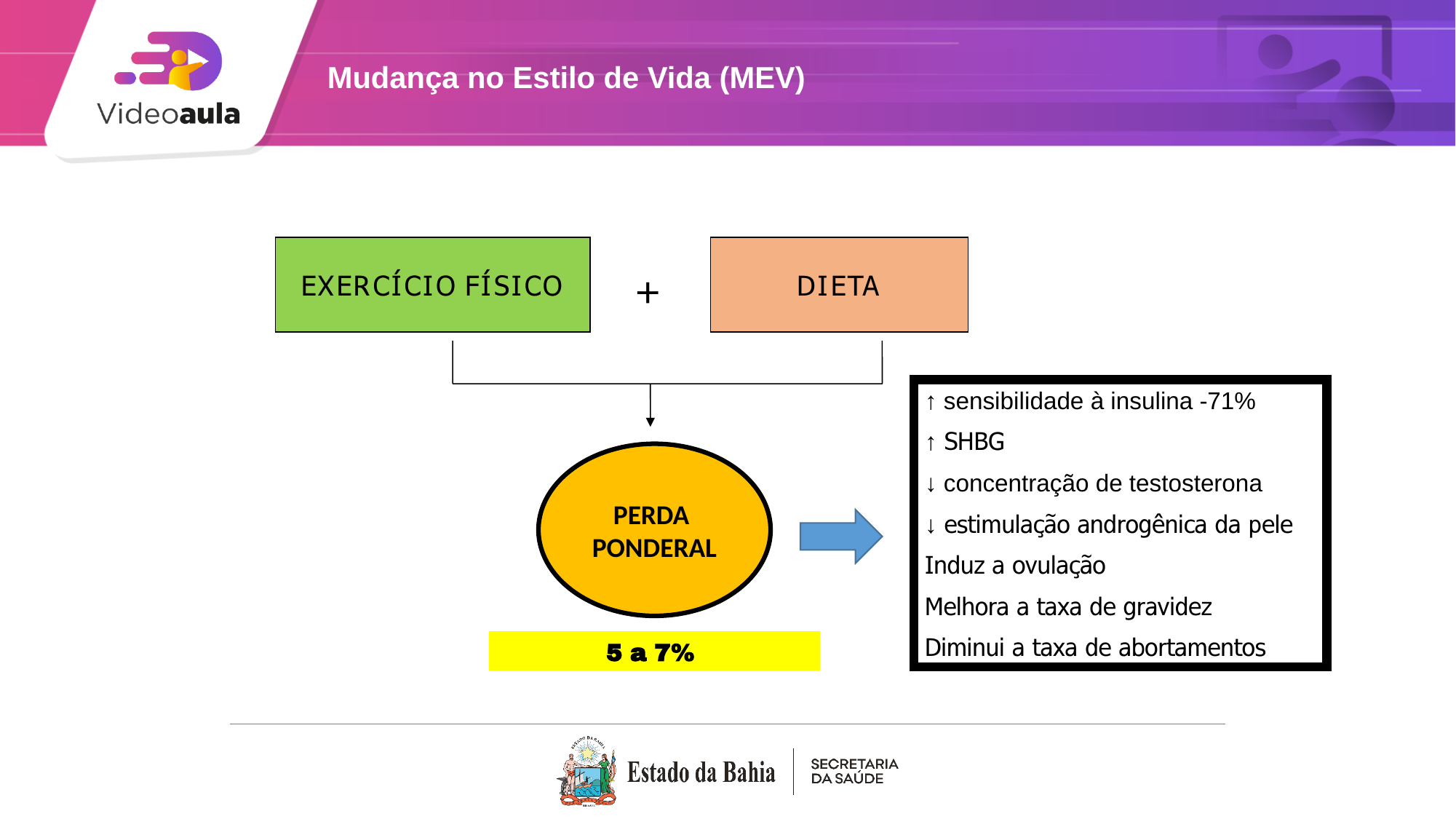

# Mudança no Estilo de Vida (MEV)
EXERCÍCIO FÍSICO

DIETA
+

↑ sensibilidade à insulina -71%
↑ SHBG
↓ concentração de testosterona
↓ estimulação androgênica da pele
Induz a ovulação
Melhora a taxa de gravidez
Diminui a taxa de abortamentos

PERDA
PONDERAL

5 a 7%